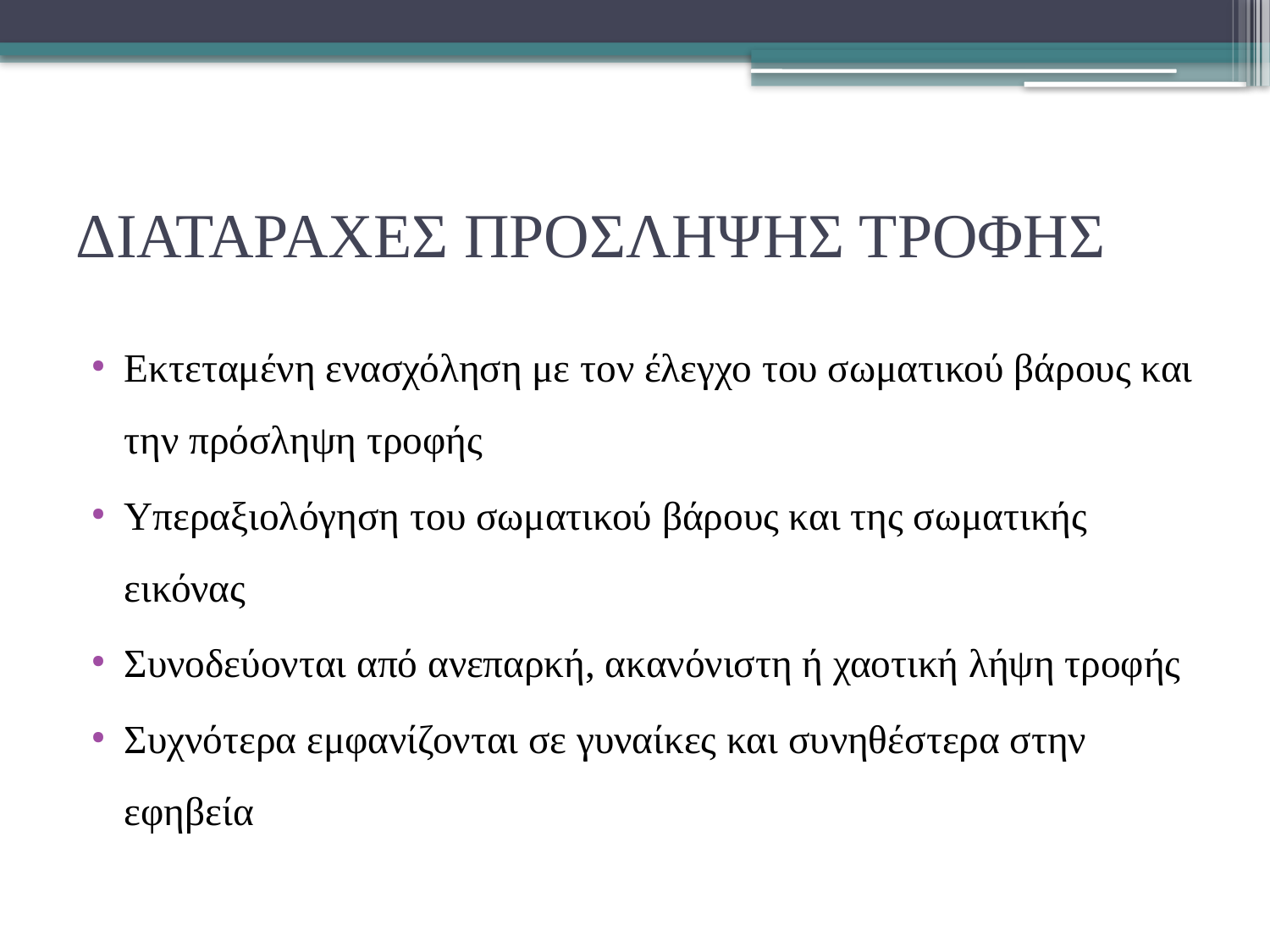

# ΔΙΑΤΑΡΑΧΕΣ ΠΡΟΣΛΗΨΗΣ ΤΡΟΦΗΣ
Εκτεταμένη ενασχόληση με τον έλεγχο του σωματικού βάρους και την πρόσληψη τροφής
Υπεραξιολόγηση του σωματικού βάρους και της σωματικής εικόνας
Συνοδεύονται από ανεπαρκή, ακανόνιστη ή χαοτική λήψη τροφής
Συχνότερα εμφανίζονται σε γυναίκες και συνηθέστερα στην εφηβεία